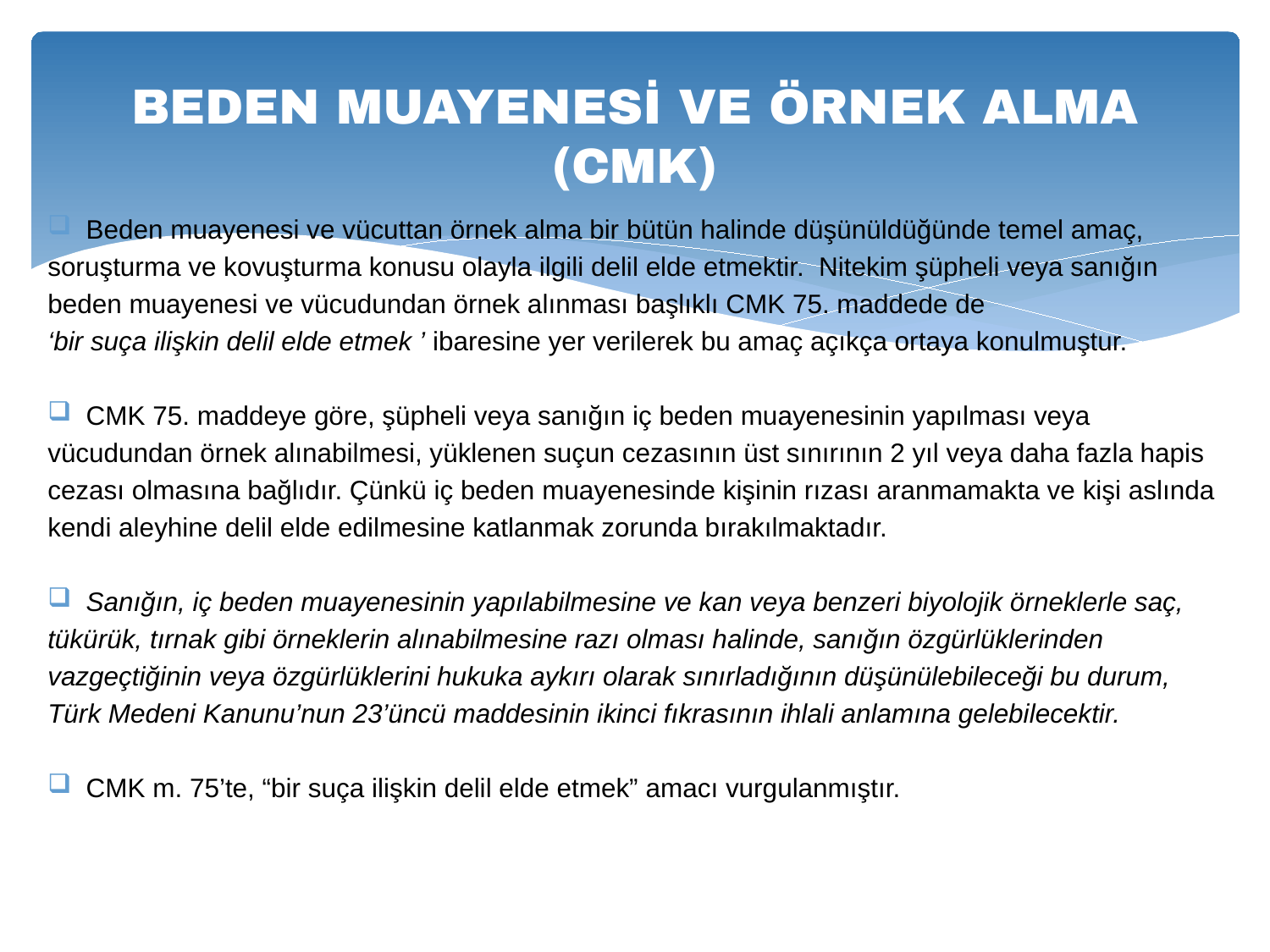

# BEDEN MUAYENESİ VE ÖRNEK ALMA (CMK)
Beden muayenesi ve vücuttan örnek alma bir bütün halinde düşünüldüğünde temel amaç,
soruşturma ve kovuşturma konusu olayla ilgili delil elde etmektir.  Nitekim şüpheli veya sanığın
beden muayenesi ve vücudundan örnek alınması başlıklı CMK 75. maddede de
‘bir suça ilişkin delil elde etmek ’ ibaresine yer verilerek bu amaç açıkça ortaya konulmuştur.

CMK 75. maddeye göre, şüpheli veya sanığın iç beden muayenesinin yapılması veya
vücudundan örnek alınabilmesi, yüklenen suçun cezasının üst sınırının 2 yıl veya daha fazla hapis
cezası olmasına bağlıdır. Çünkü iç beden muayenesinde kişinin rızası aranmamakta ve kişi aslında
kendi aleyhine delil elde edilmesine katlanmak zorunda bırakılmaktadır.

Sanığın, iç beden muayenesinin yapılabilmesine ve kan veya benzeri biyolojik örneklerle saç,
tükürük, tırnak gibi örneklerin alınabilmesine razı olması halinde, sanığın özgürlüklerinden
vazgeçtiğinin veya özgürlüklerini hukuka aykırı olarak sınırladığının düşünülebileceği bu durum,
Türk Medeni Kanunu’nun 23’üncü maddesinin ikinci fıkrasının ihlali anlamına gelebilecektir.

CMK m. 75’te, “bir suça ilişkin delil elde etmek” amacı vurgulanmıştır.